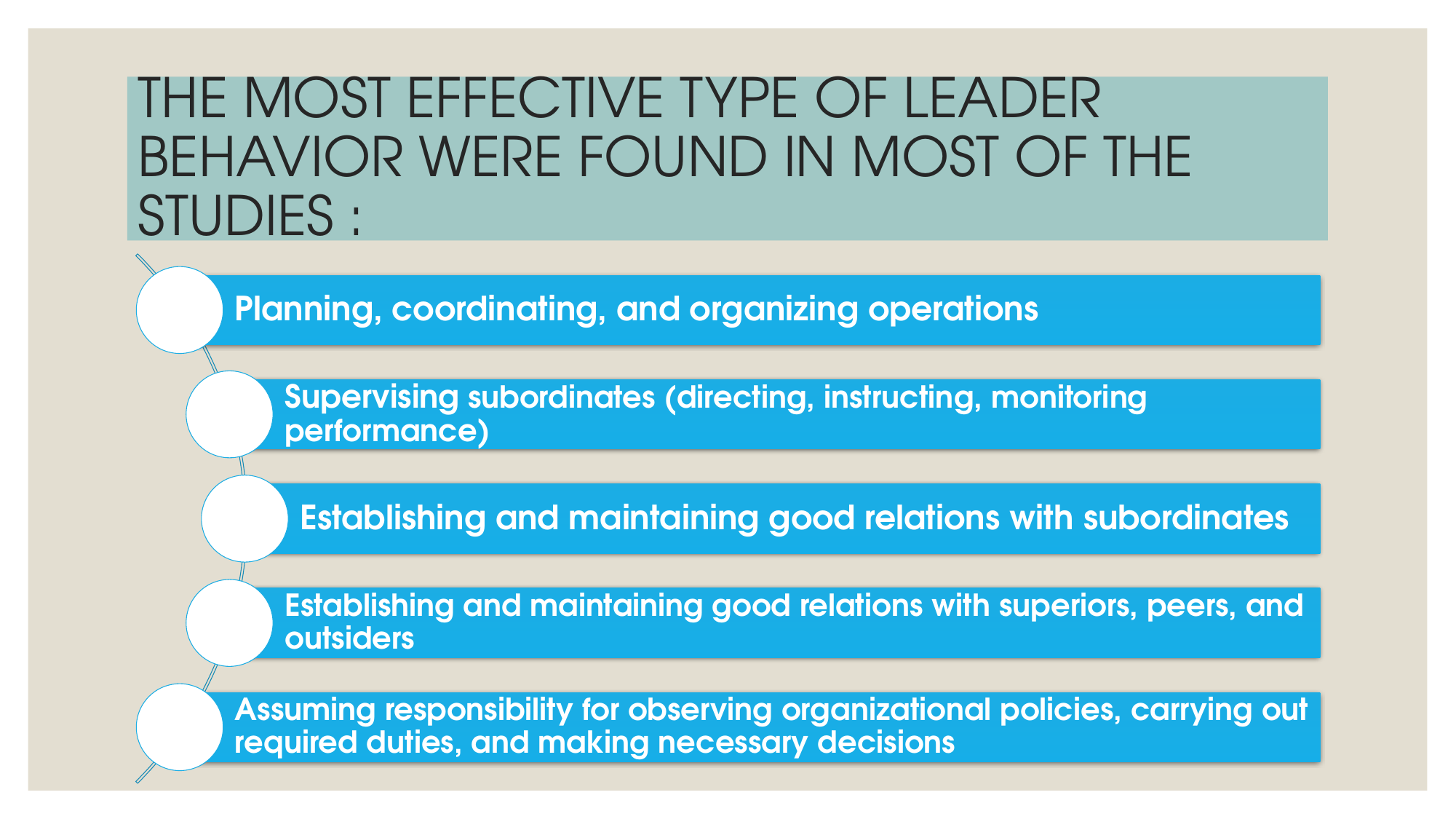

# THE MOST EFFECTIVE TYPE OF LEADER BEHAVIOR WERE FOUND IN MOST OF THE STUDIES :
Planning, coordinating, and organizing operations
Supervising subordinates (directing, instructing, monitoring performance)
Establishing and maintaining good relations with subordinates
Establishing and maintaining good relations with superiors, peers, and outsiders
Assuming responsibility for observing organizational policies, carrying out required duties, and making necessary decisions